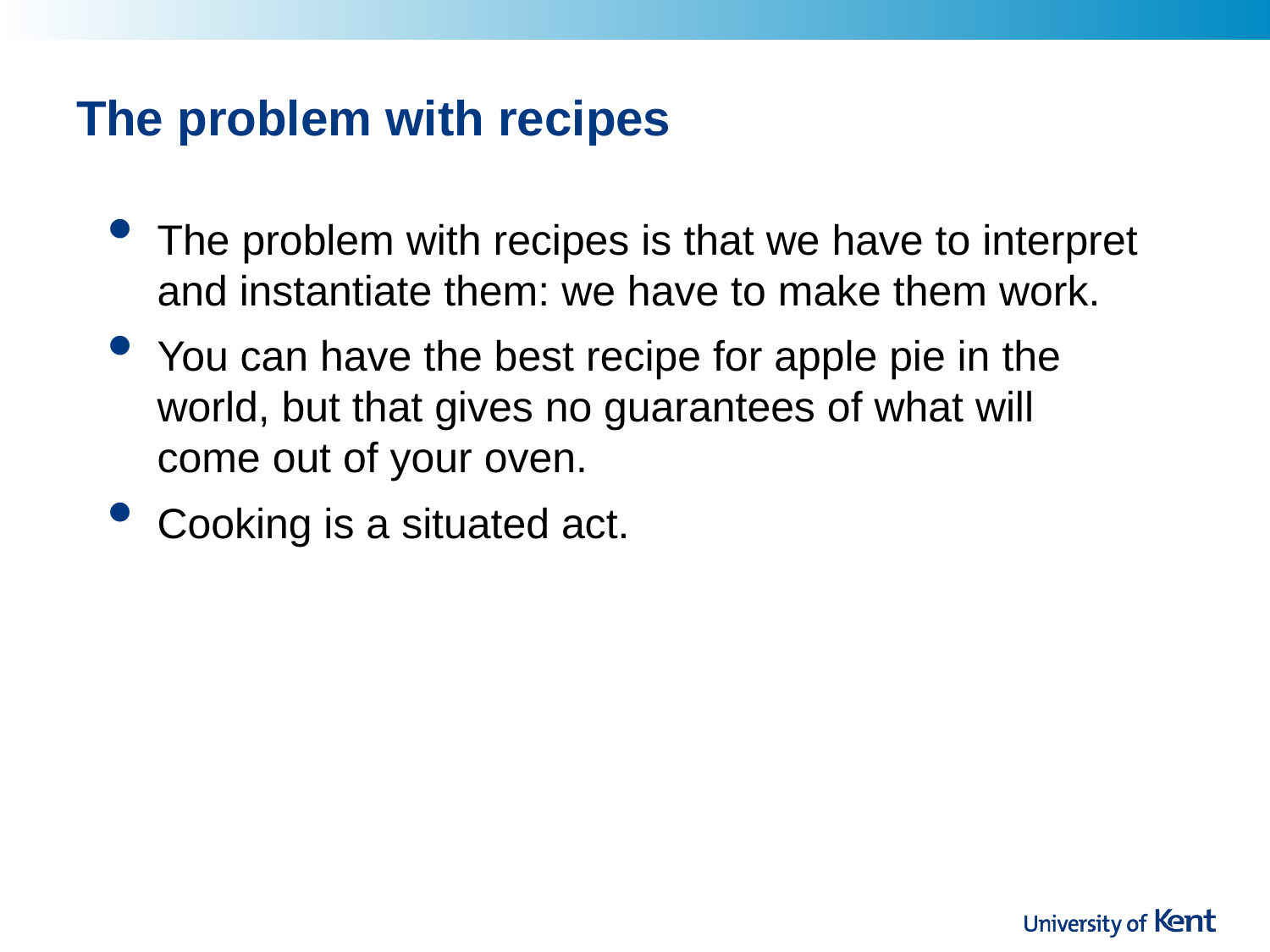

# The problem with recipes
The problem with recipes is that we have to interpret and instantiate them: we have to make them work.
You can have the best recipe for apple pie in the world, but that gives no guarantees of what will come out of your oven.
Cooking is a situated act.